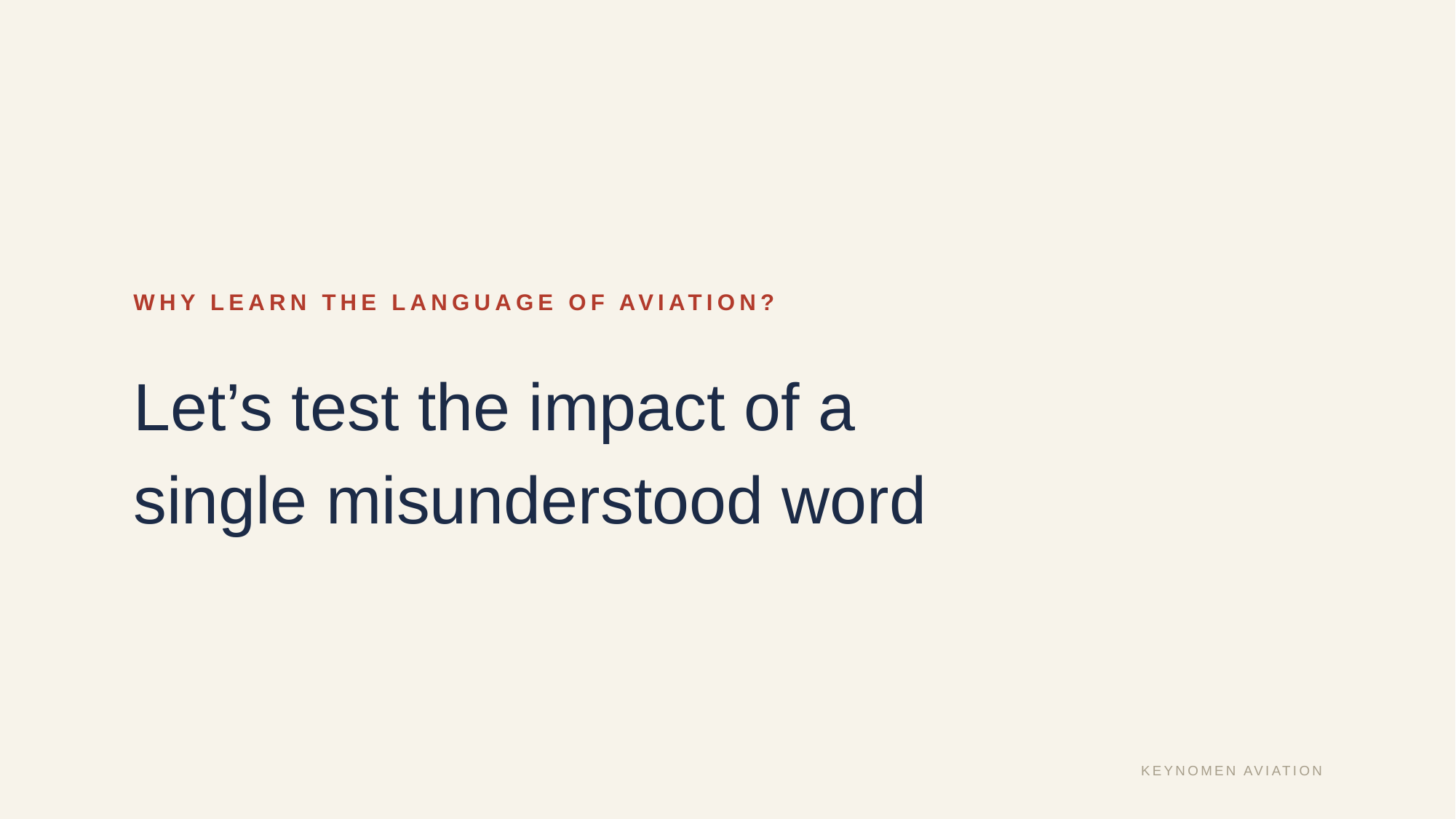

WHY LEARN THE LANGUAGE OF AVIATION?
Let’s test the impact of a
single misunderstood word
KEYNOMEN AVIATION